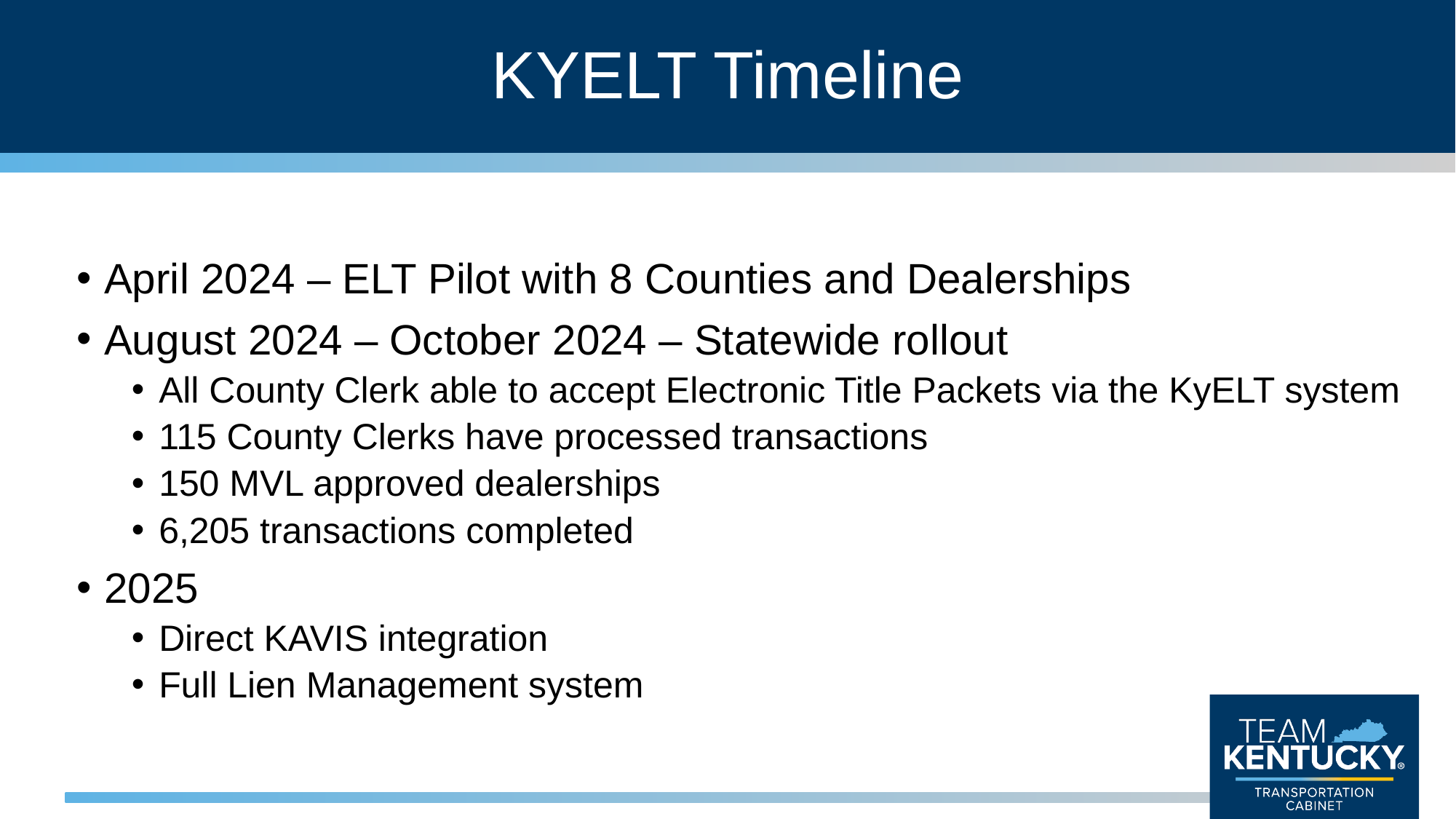

# KYELT Timeline
April 2024 – ELT Pilot with 8 Counties and Dealerships
August 2024 – October 2024 – Statewide rollout
All County Clerk able to accept Electronic Title Packets via the KyELT system
115 County Clerks have processed transactions
150 MVL approved dealerships
6,205 transactions completed
2025
Direct KAVIS integration
Full Lien Management system